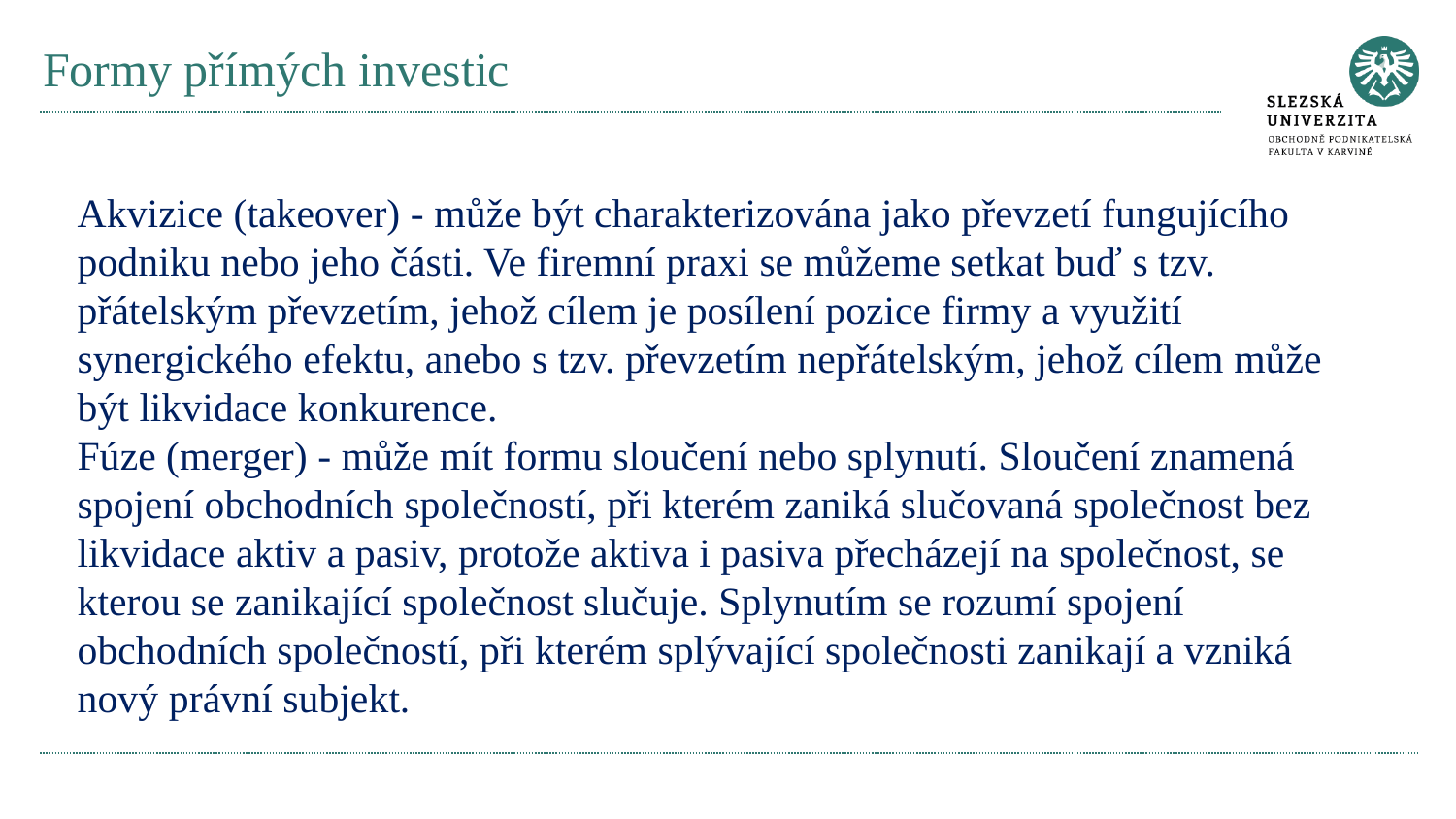

# Formy přímých investic
Akvizice (takeover) - může být charakterizována jako převzetí fungujícího podniku nebo jeho části. Ve firemní praxi se můžeme setkat buď s tzv. přátelským převzetím, jehož cílem je posílení pozice firmy a využití synergického efektu, anebo s tzv. převzetím nepřátelským, jehož cílem může být likvidace konkurence.
Fúze (merger) - může mít formu sloučení nebo splynutí. Sloučení znamená spojení obchodních společností, při kterém zaniká slučovaná společnost bez likvidace aktiv a pasiv, protože aktiva i pasiva přecházejí na společnost, se kterou se zanikající společnost slučuje. Splynutím se rozumí spojení obchodních společností, při kterém splývající společnosti zanikají a vzniká nový právní subjekt.